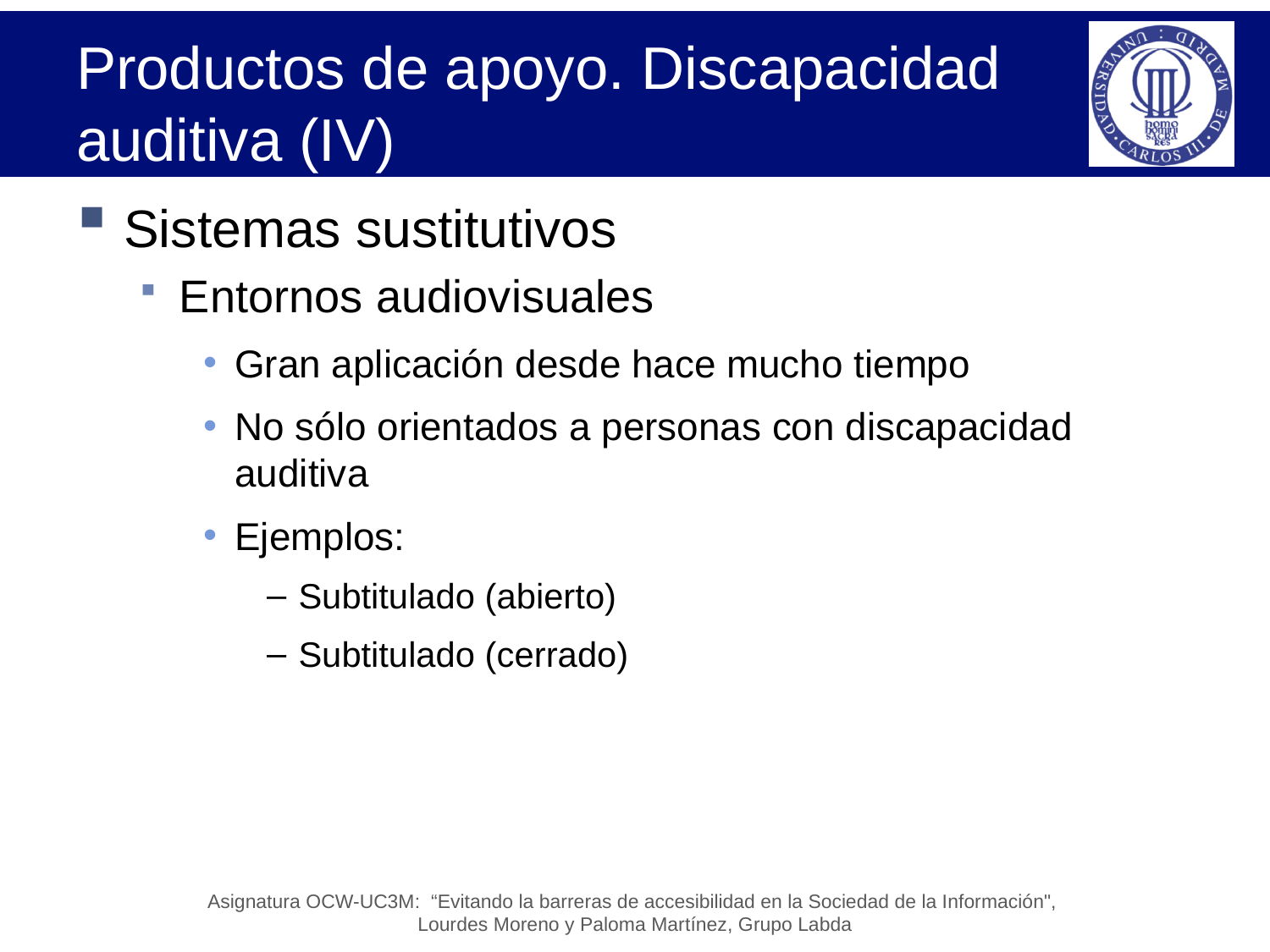

# Productos de apoyo. Discapacidad auditiva (IV)
Sistemas sustitutivos
Entornos audiovisuales
Gran aplicación desde hace mucho tiempo
No sólo orientados a personas con discapacidad auditiva
Ejemplos:
Subtitulado (abierto)
Subtitulado (cerrado)
Asignatura OCW-UC3M:  “Evitando la barreras de accesibilidad en la Sociedad de la Información",
Lourdes Moreno y Paloma Martínez, Grupo Labda